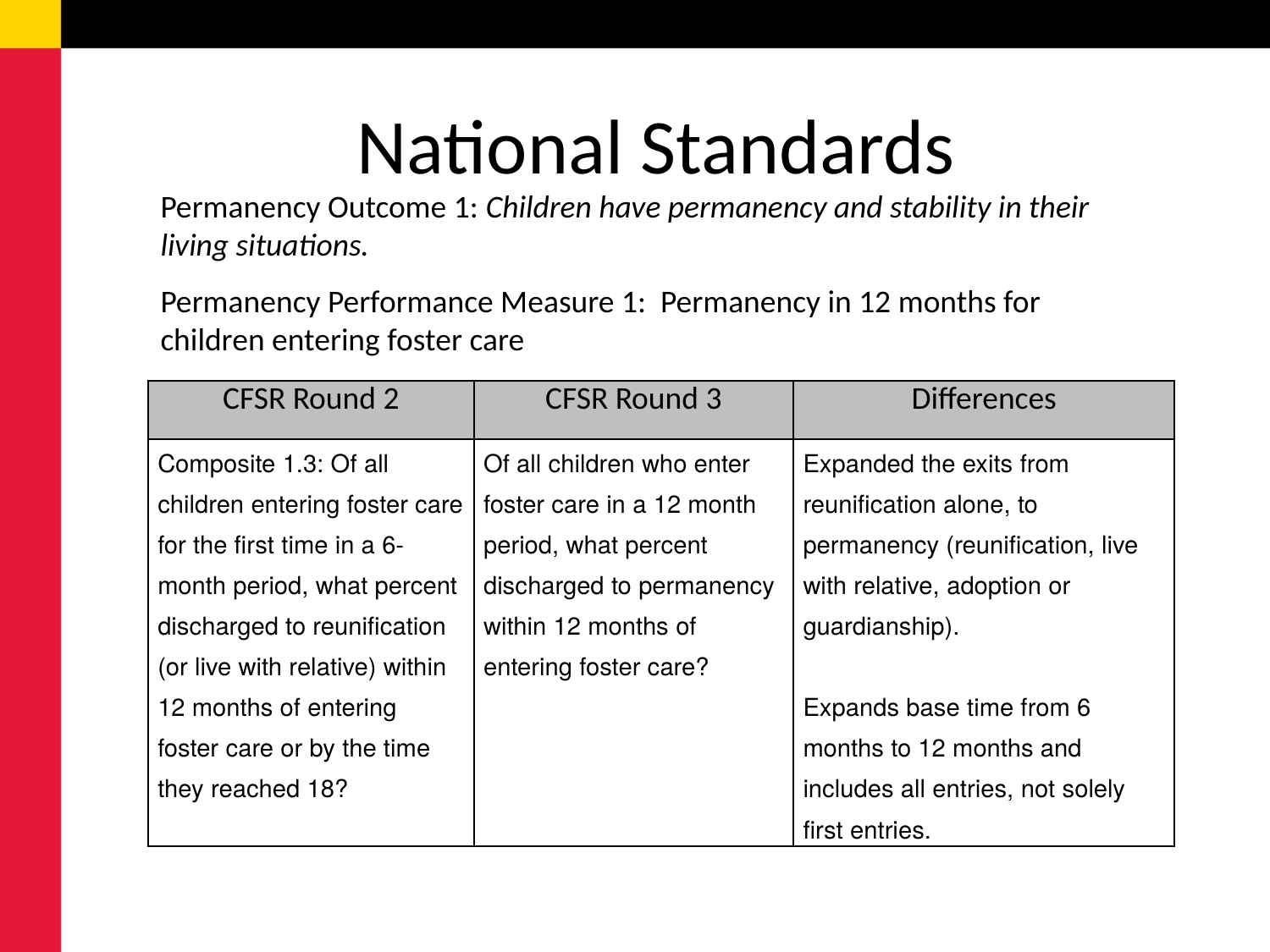

# National Standards
Permanency Outcome 1: Children have permanency and stability in their living situations.
Permanency Performance Measure 1:  Permanency in 12 months for children entering foster care
| CFSR Round 2 | CFSR Round 3 | Differences |
| --- | --- | --- |
| Composite 1.3: Of all children entering foster care for the first time in a 6-month period, what percent discharged to reunification (or live with relative) within 12 months of entering foster care or by the time they reached 18? | Of all children who enter foster care in a 12 month period, what percent discharged to permanency within 12 months of entering foster care? | Expanded the exits from reunification alone, to permanency (reunification, live with relative, adoption or guardianship). Expands base time from 6 months to 12 months and includes all entries, not solely first entries. |